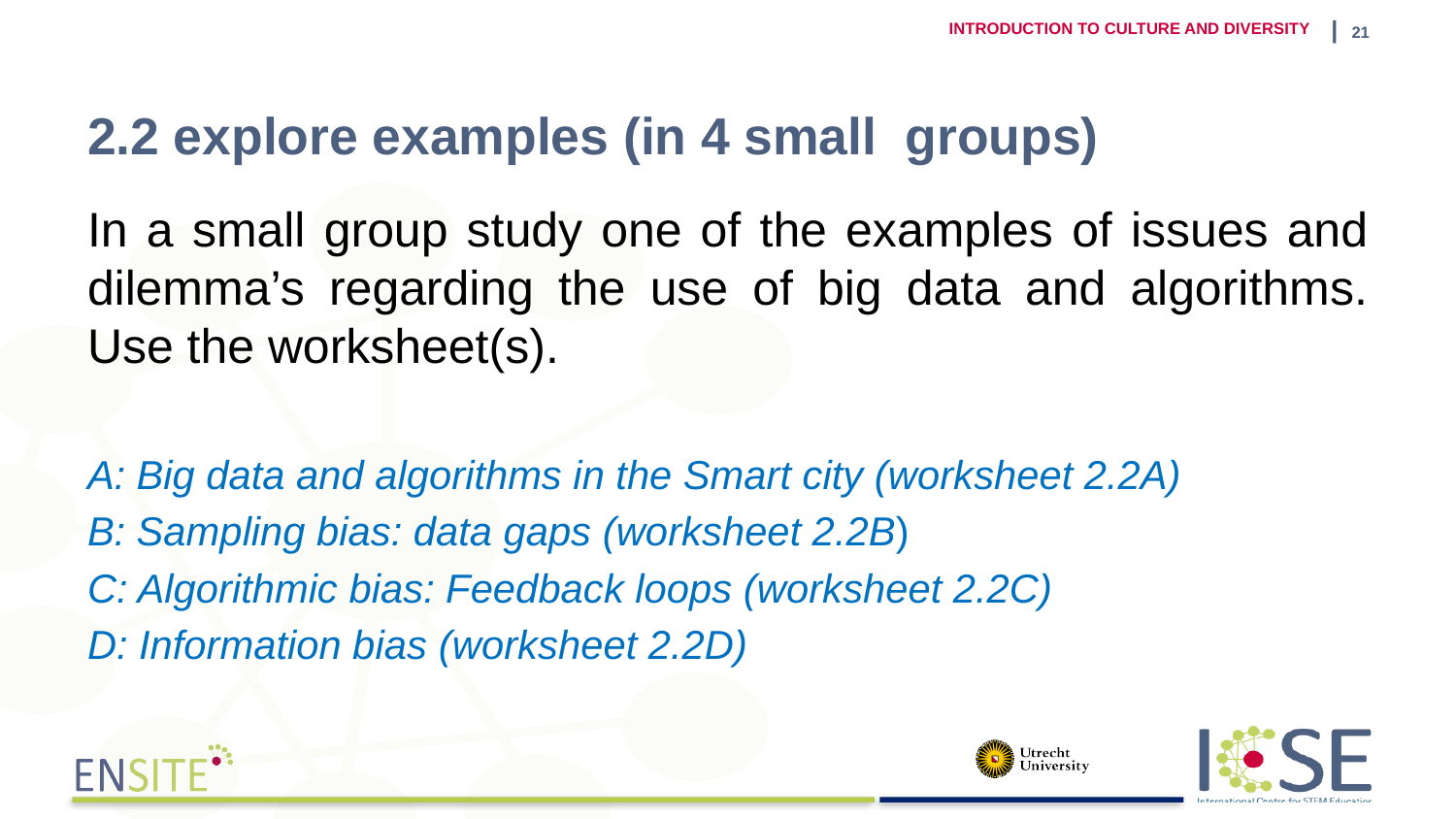

|  21
INTRODUCTION TO CULTURE AND DIVERSITY
# 2.2 explore examples (in 4 small  groups)
In a small group study one of the examples of issues and dilemma’s regarding the use of big data and algorithms. Use the worksheet(s).

A: Big data and algorithms in the Smart city (worksheet 2.2A)
B: Sampling bias: data gaps (worksheet 2.2B)
C: Algorithmic bias: Feedback loops (worksheet 2.2C)
D: Information bias (worksheet 2.2D)